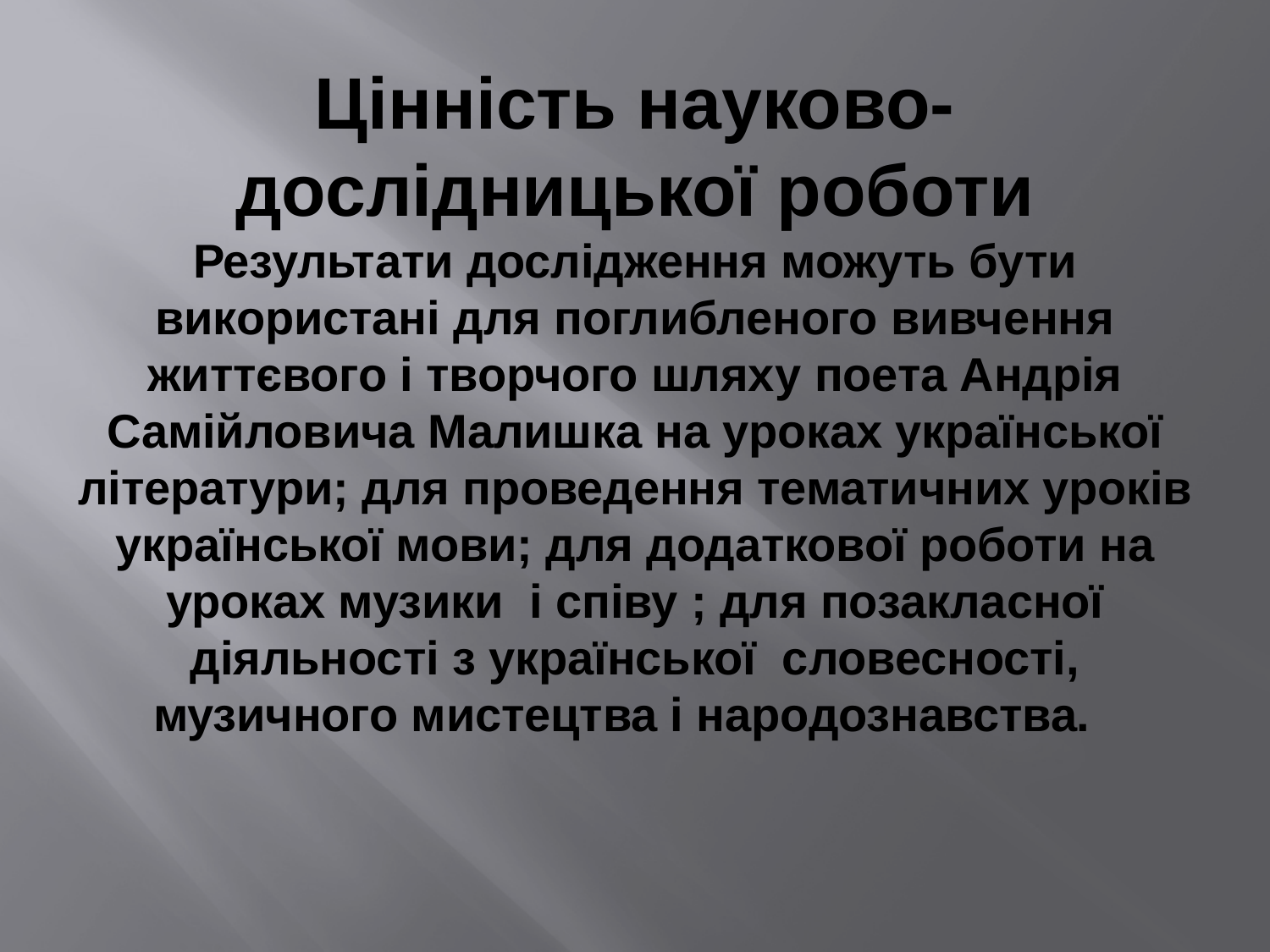

# Цінність науково-дослідницької роботи Результати дослідження можуть бути використані для поглибленого вивчення життєвого і творчого шляху поета Андрія Самійловича Малишка на уроках української літератури; для проведення тематичних уроків української мови; для додаткової роботи на уроках музики  і співу ; для позакласної діяльності з української  словесності, музичного мистецтва і народознавства.